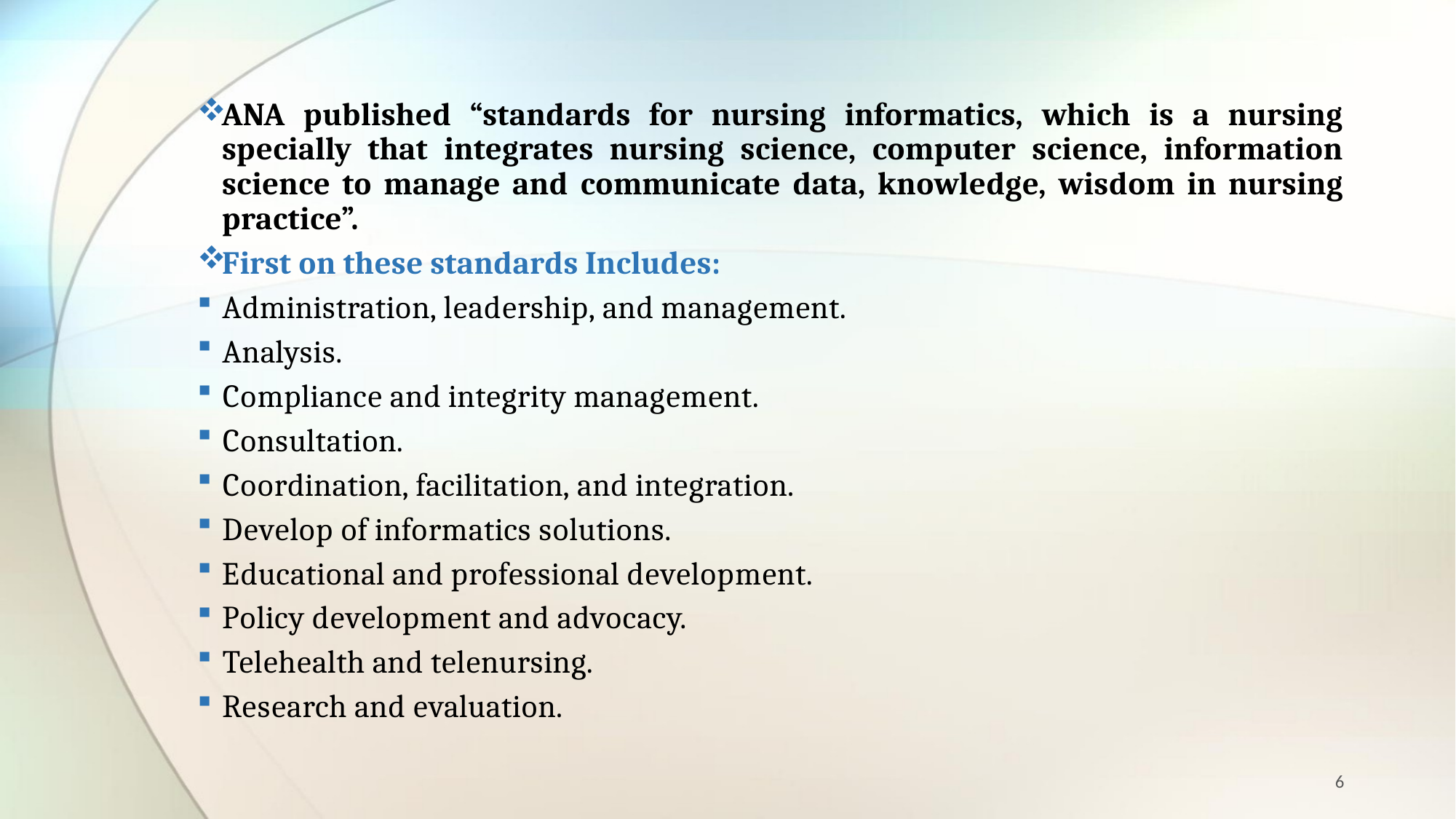

ANA published “standards for nursing informatics, which is a nursing specially that integrates nursing science, computer science, information science to manage and communicate data, knowledge, wisdom in nursing practice”.
First on these standards Includes:
Administration, leadership, and management.
Analysis.
Compliance and integrity management.
Consultation.
Coordination, facilitation, and integration.
Develop of informatics solutions.
Educational and professional development.
Policy development and advocacy.
Telehealth and telenursing.
Research and evaluation.

6